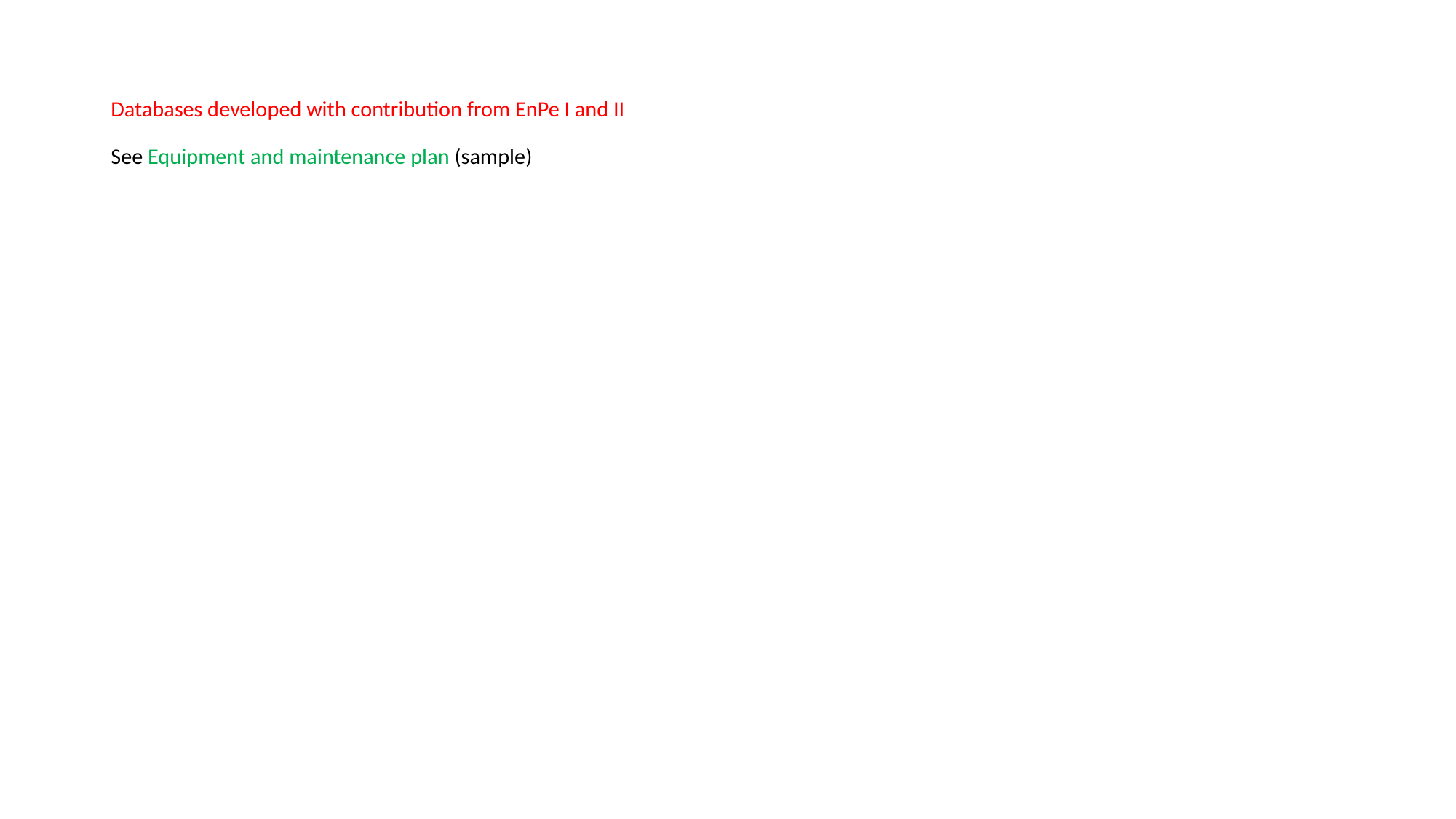

# Databases developed with contribution from EnPe I and II See Equipment and maintenance plan (sample)